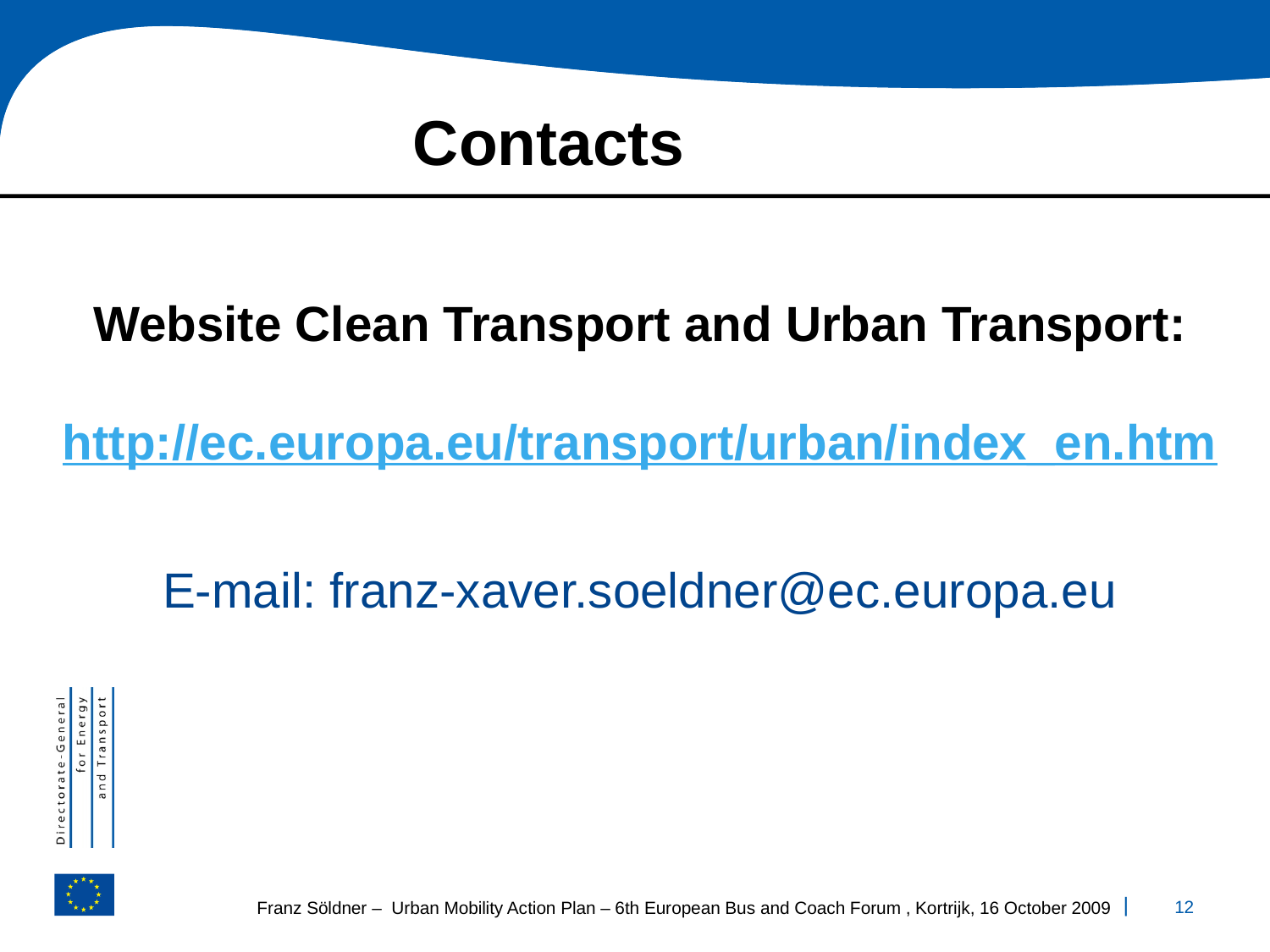

Contacts

Website Clean Transport and Urban Transport:

http://ec.europa.eu/transport/urban/index_en.htm

E-mail: franz-xaver.soeldner@ec.europa.eu